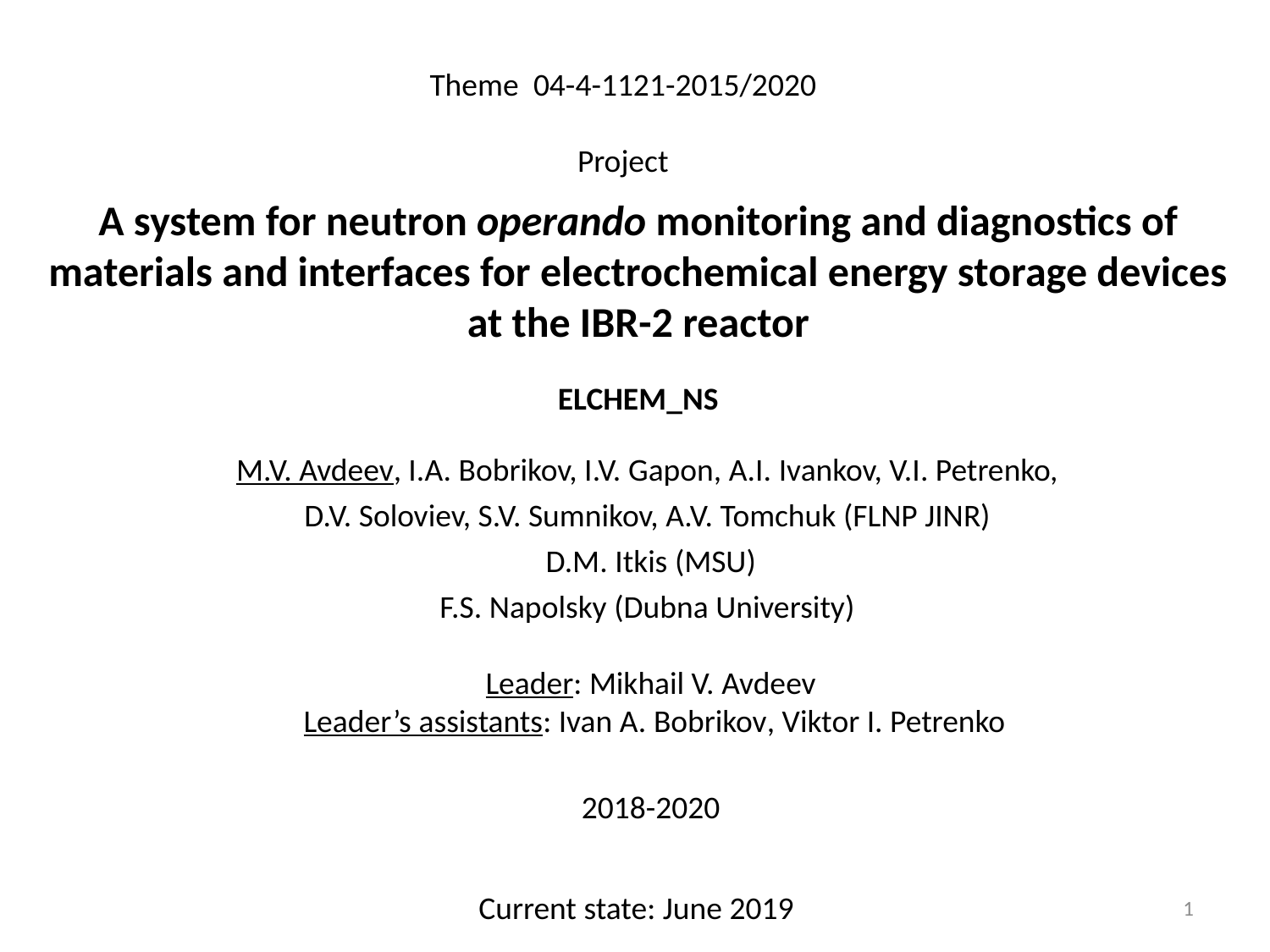

Theme  04-4-1121-2015/2020

Project
A system for neutron operando monitoring and diagnostics of materials and interfaces for electrochemical energy storage devices at the IBR-2 reactor
ELCHEM_NS

M.V. Avdeev, I.A. Bobrikov, I.V. Gapon, A.I. Ivankov, V.I. Petrenko,
D.V. Soloviev, S.V. Sumnikov, A.V. Tomchuk (FLNP JINR)
D.M. Itkis (MSU)
F.S. Napolsky (Dubna University)

Leader: Mikhail V. Avdeev
 Leader’s assistants: Ivan A. Bobrikov, Viktor I. Petrenko

2018-2020

Current state: June 2019
1